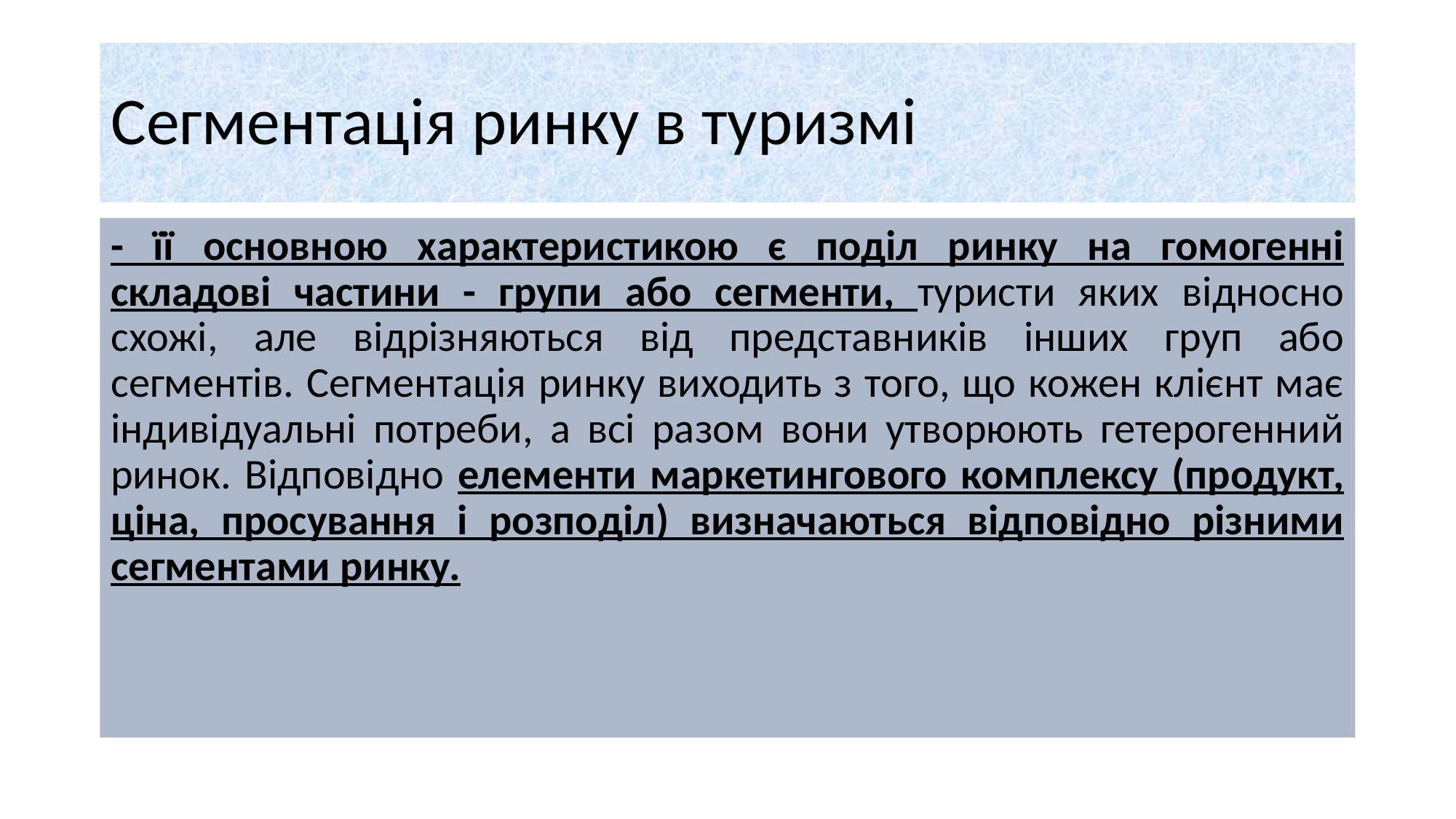

# Сегментація ринку в туризмі
- її основною характеристикою є поділ ринку на гомогенні складові частини - групи або сегменти, туристи яких відносно схожі, але відрізняються від представників інших груп або сегментів. Сегментація ринку виходить з того, що кожен клієнт має індивідуальні потреби, а всі разом вони утворюють гетерогенний ринок. Відповідно елементи маркетингового комплексу (продукт, ціна, просування і розподіл) визначаються відповідно різними сегментами ринку.